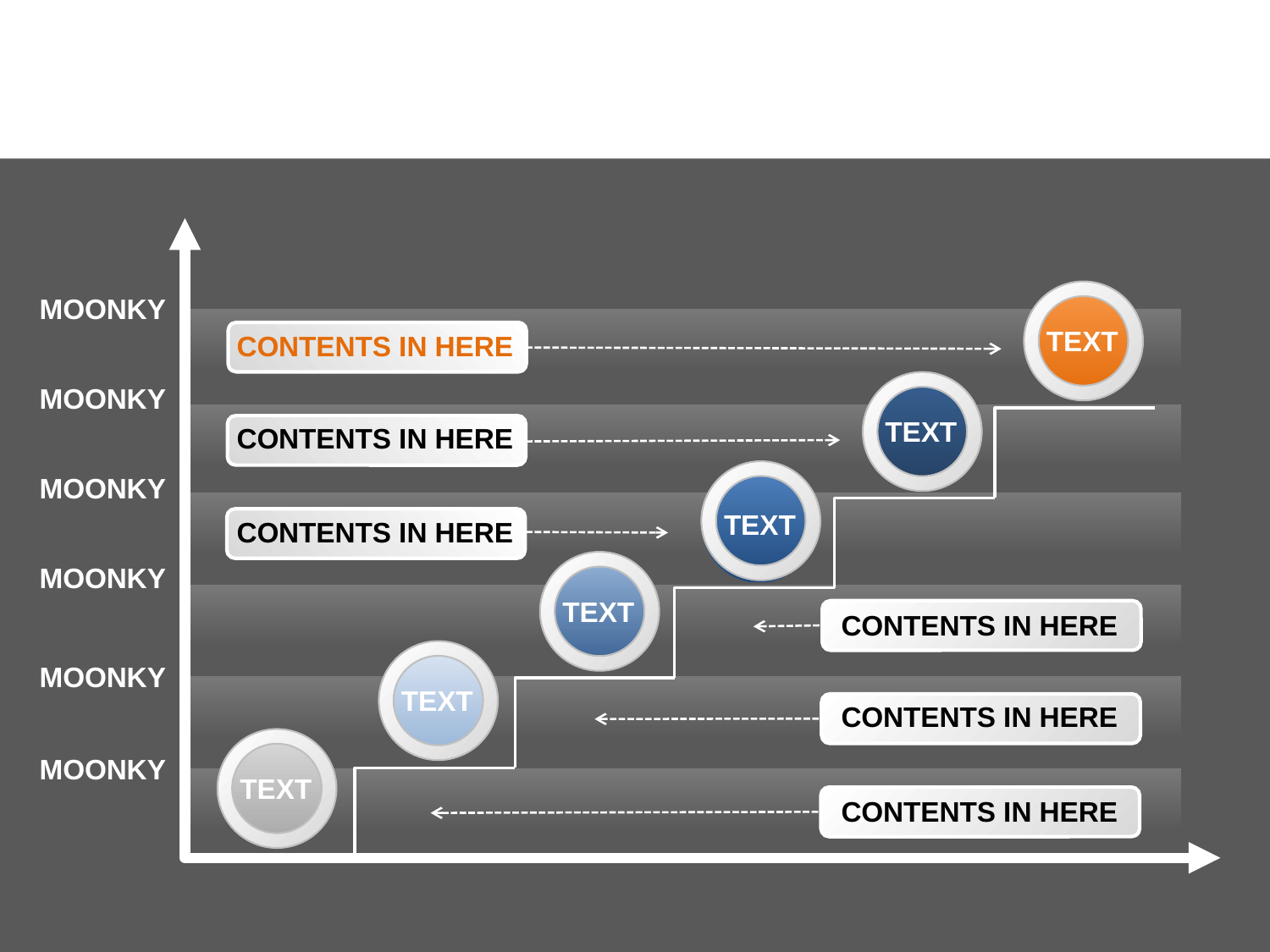

TEXT
MOONKY

CONTENTS IN HERE

TEXT
MOONKY

CONTENTS IN HERE

TEXT
MOONKY

CONTENTS IN HERE

TEXT
MOONKY

CONTENTS IN HERE

TEXT
MOONKY

CONTENTS IN HERE

TEXT
MOONKY

CONTENTS IN HERE